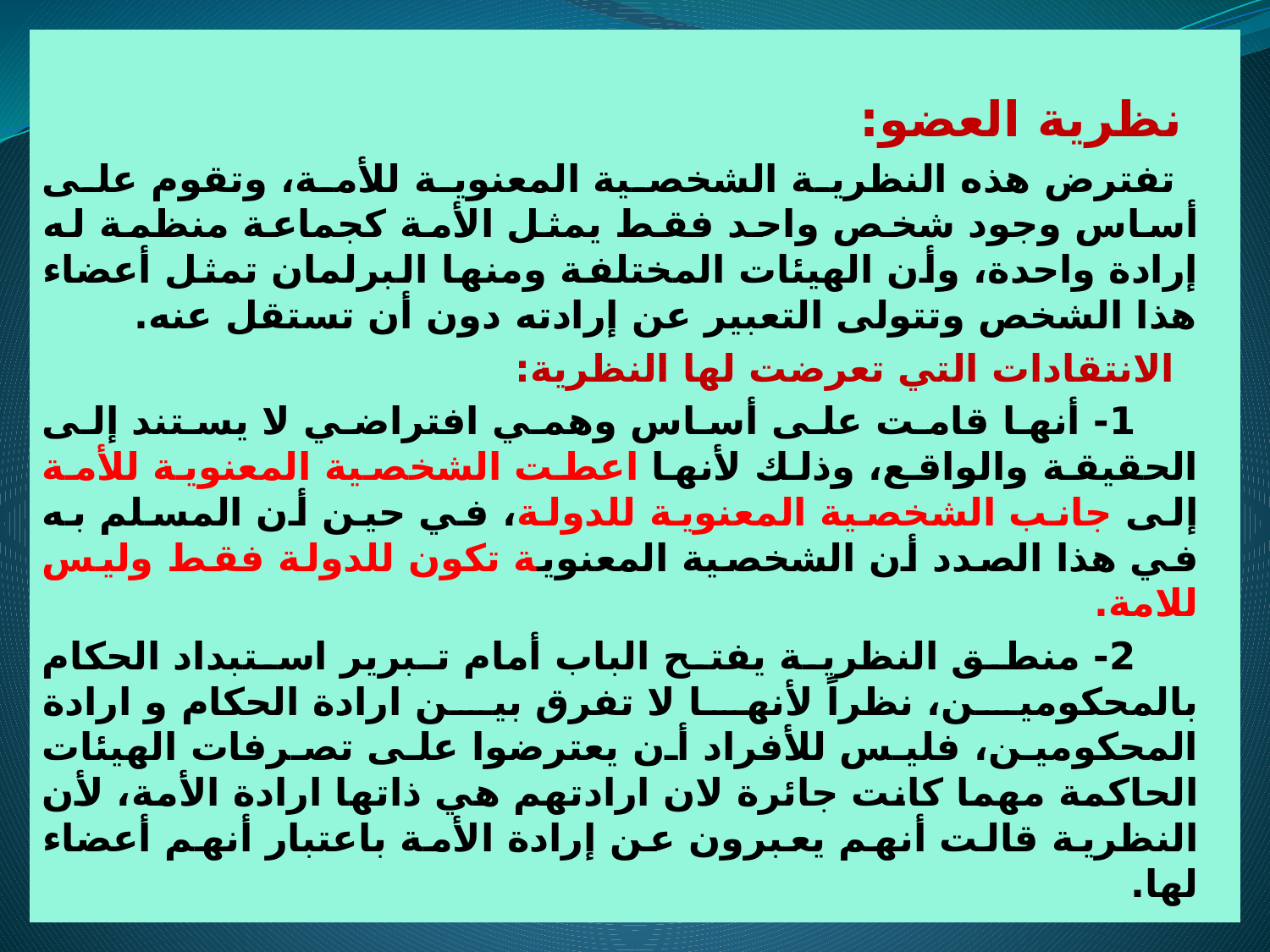

نظرية العضو:
     تفترض هذه النظرية الشخصية المعنوية للأمة، وتقوم على أساس وجود شخص واحد فقط يمثل الأمة كجماعة منظمة له إرادة واحدة، وأن الهيئات المختلفة ومنها البرلمان تمثل أعضاء هذا الشخص وتتولى التعبير عن إرادته دون أن تستقل عنه.
    الانتقادات التي تعرضت لها النظرية:
       1- أنها قامت على أساس وهمي افتراضي لا يستند إلى الحقيقة والواقع، وذلك لأنها اعطت الشخصية المعنوية للأمة إلى جانب الشخصية المعنوية للدولة، في حين أن المسلم به في هذا الصدد أن الشخصية المعنوية تكون للدولة فقط وليس للامة.
       2- منطق النظرية يفتح الباب أمام تبرير استبداد الحكام بالمحكومين، نظراً لأنها لا تفرق بين ارادة الحكام و ارادة المحكومين، فليس للأفراد أن يعترضوا على تصرفات الهيئات الحاكمة مهما كانت جائرة لان ارادتهم هي ذاتها ارادة الأمة، لأن النظرية قالت أنهم يعبرون عن إرادة الأمة باعتبار أنهم أعضاء لها.